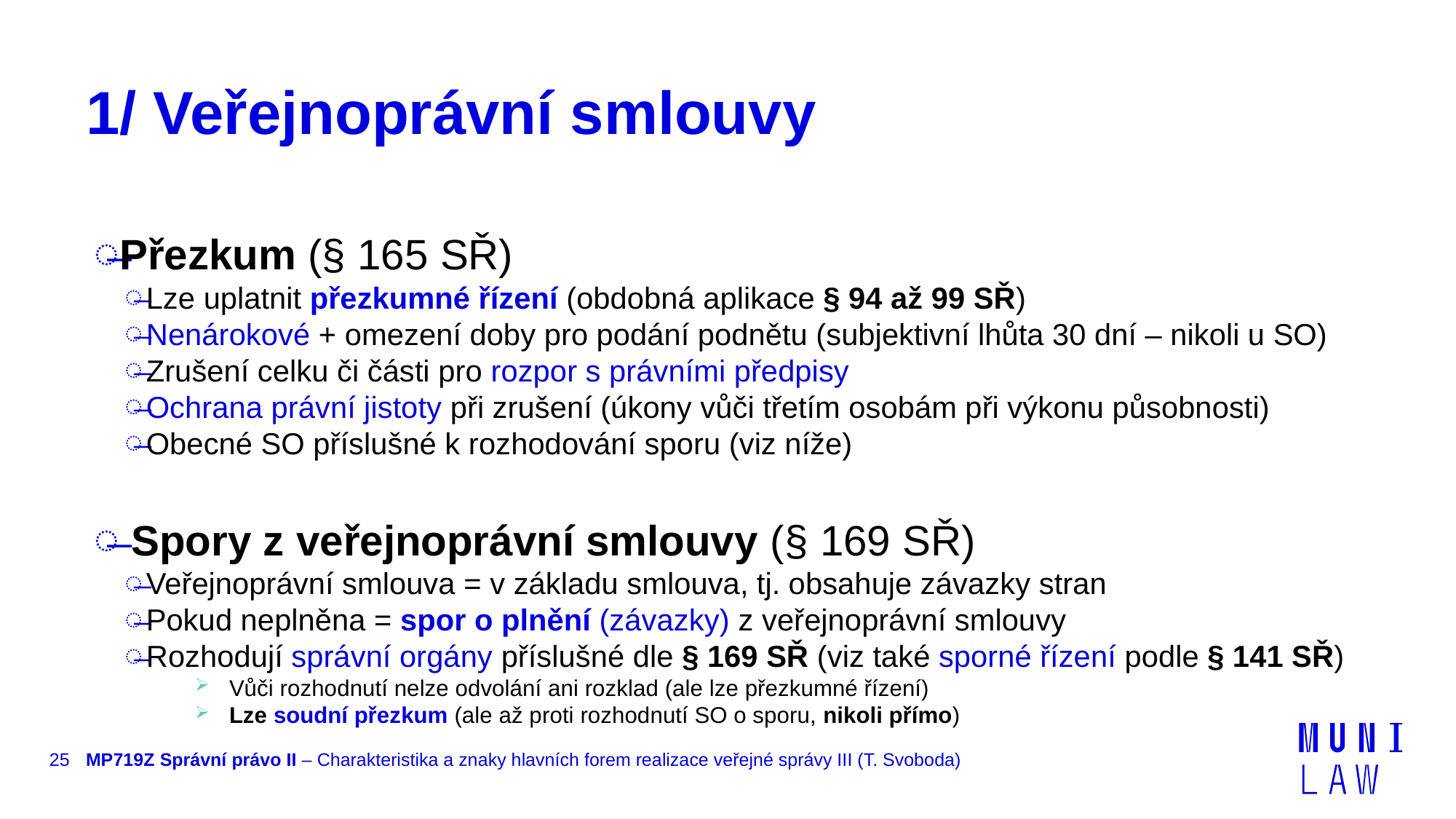

# 1/ Veřejnoprávní smlouvy
Přezkum (§ 165 SŘ)
Lze uplatnit přezkumné řízení (obdobná aplikace § 94 až 99 SŘ)
Nenárokové + omezení doby pro podání podnětu (subjektivní lhůta 30 dní – nikoli u SO)
Zrušení celku či části pro rozpor s právními předpisy
Ochrana právní jistoty při zrušení (úkony vůči třetím osobám při výkonu působnosti)
Obecné SO příslušné k rozhodování sporu (viz níže)

 Spory z veřejnoprávní smlouvy (§ 169 SŘ)
Veřejnoprávní smlouva = v základu smlouva, tj. obsahuje závazky stran
Pokud neplněna = spor o plnění (závazky) z veřejnoprávní smlouvy
Rozhodují správní orgány příslušné dle § 169 SŘ (viz také sporné řízení podle § 141 SŘ)
Vůči rozhodnutí nelze odvolání ani rozklad (ale lze přezkumné řízení)
Lze soudní přezkum (ale až proti rozhodnutí SO o sporu, nikoli přímo)
25
MP719Z Správní právo II – Charakteristika a znaky hlavních forem realizace veřejné správy III (T. Svoboda)